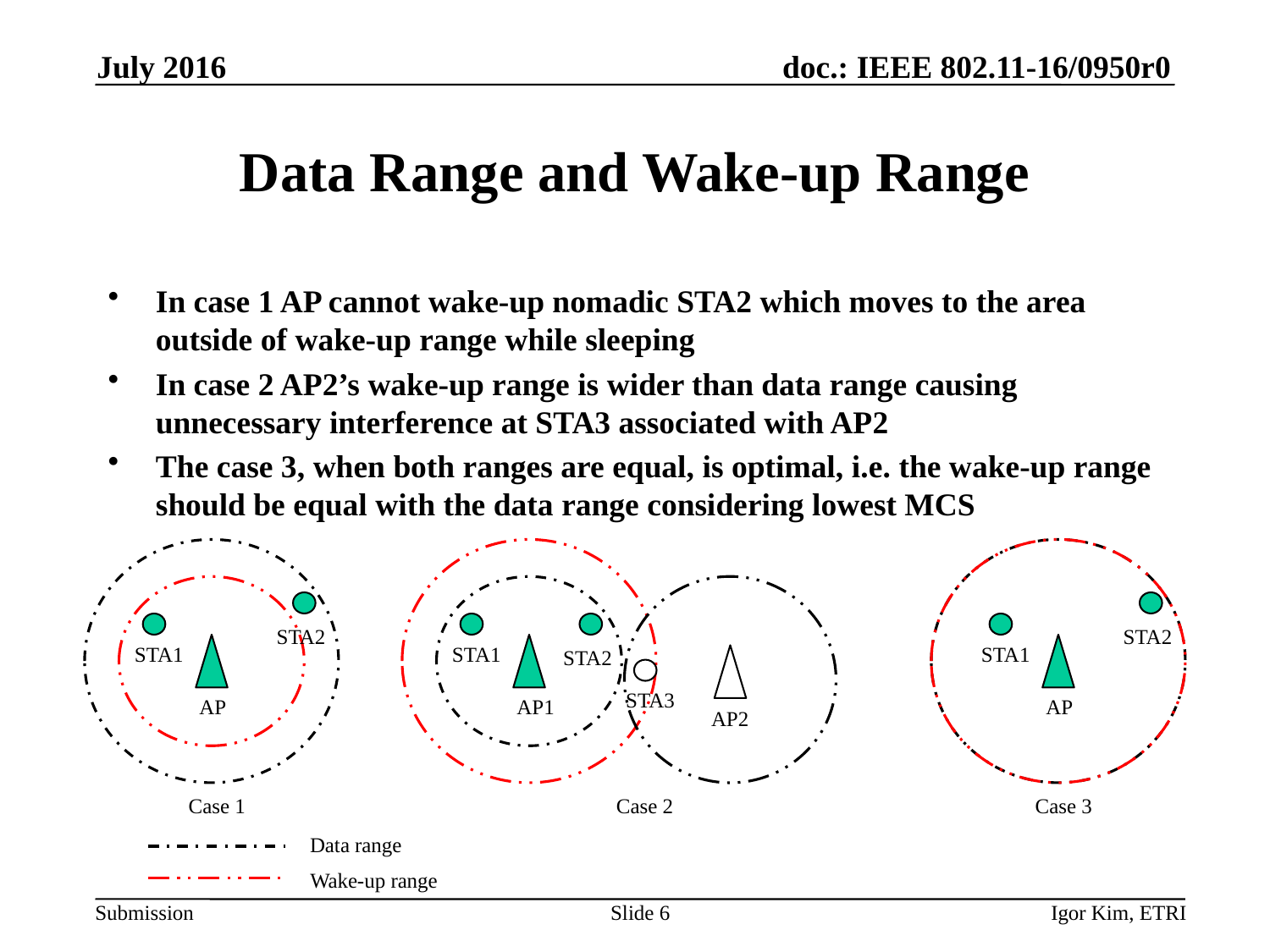

July 2016
# Data Range and Wake-up Range
In case 1 AP cannot wake-up nomadic STA2 which moves to the area outside of wake-up range while sleeping
In case 2 AP2’s wake-up range is wider than data range causing unnecessary interference at STA3 associated with AP2
The case 3, when both ranges are equal, is optimal, i.e. the wake-up range should be equal with the data range considering lowest MCS

STA2
STA1

AP
Case 1
Data range
Wake-up range

STA1

STA2

STA3
AP1
AP2
Case 2

STA2
STA1

AP
Case 3
Slide 6
Igor Kim, ETRI